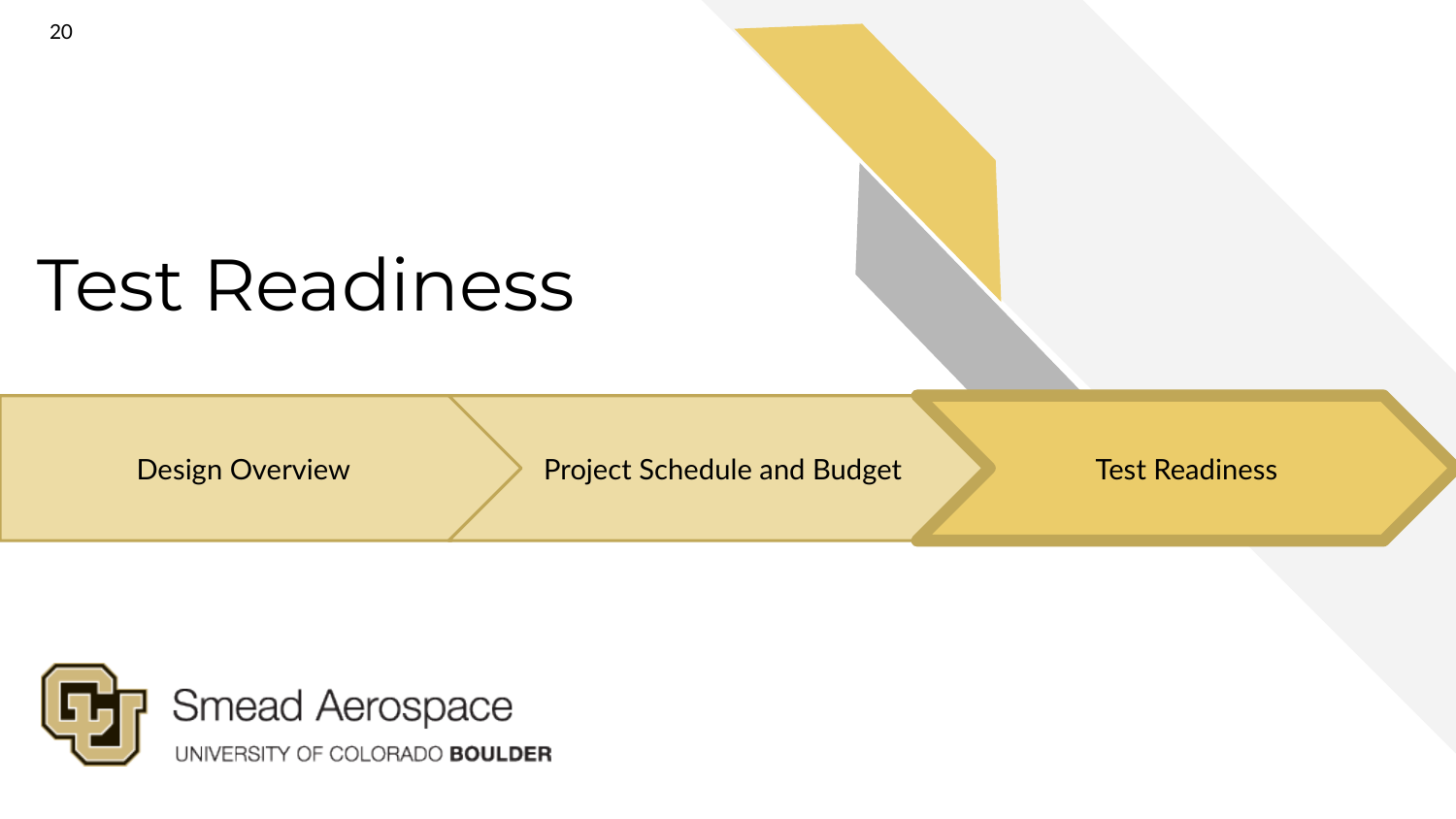

20
# Test Readiness
Design Overview
Project Schedule and Budget
Test Readiness